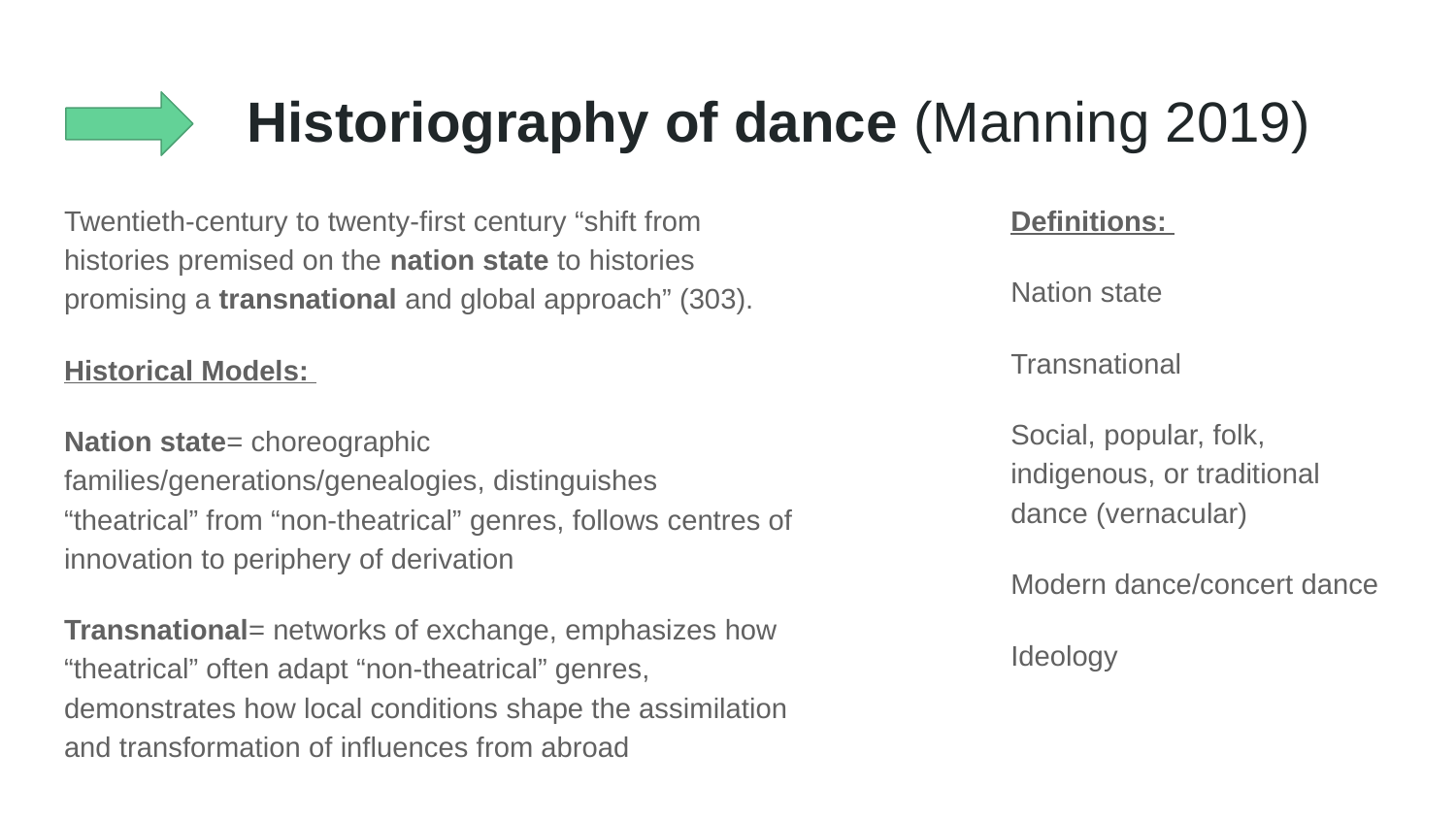

# Historiography of dance (Manning 2019)

Twentieth-century to twenty-first century “shift from histories premised on the nation state to histories promising a transnational and global approach” (303).
Historical Models:
Nation state= choreographic families/generations/genealogies, distinguishes “theatrical” from “non-theatrical” genres, follows centres of innovation to periphery of derivation
Transnational= networks of exchange, emphasizes how “theatrical” often adapt “non-theatrical” genres, demonstrates how local conditions shape the assimilation and transformation of influences from abroad

Definitions:
Nation state
Transnational
Social, popular, folk, indigenous, or traditional dance (vernacular)
Modern dance/concert dance
Ideology